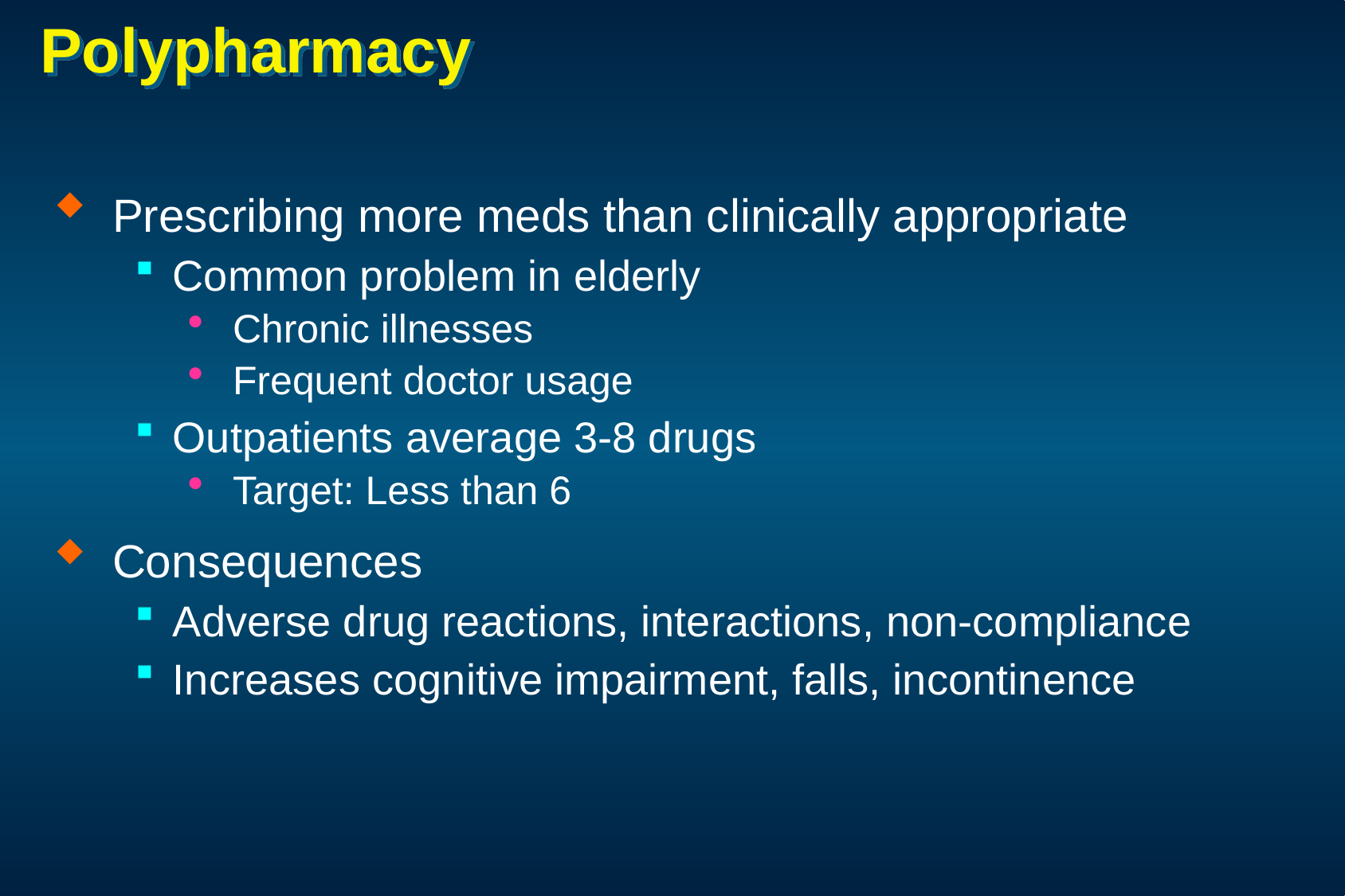

# Polypharmacy
Prescribing more meds than clinically appropriate
Common problem in elderly
Chronic illnesses
Frequent doctor usage
Outpatients average 3-8 drugs
Target: Less than 6
Consequences
Adverse drug reactions, interactions, non-compliance
Increases cognitive impairment, falls, incontinence